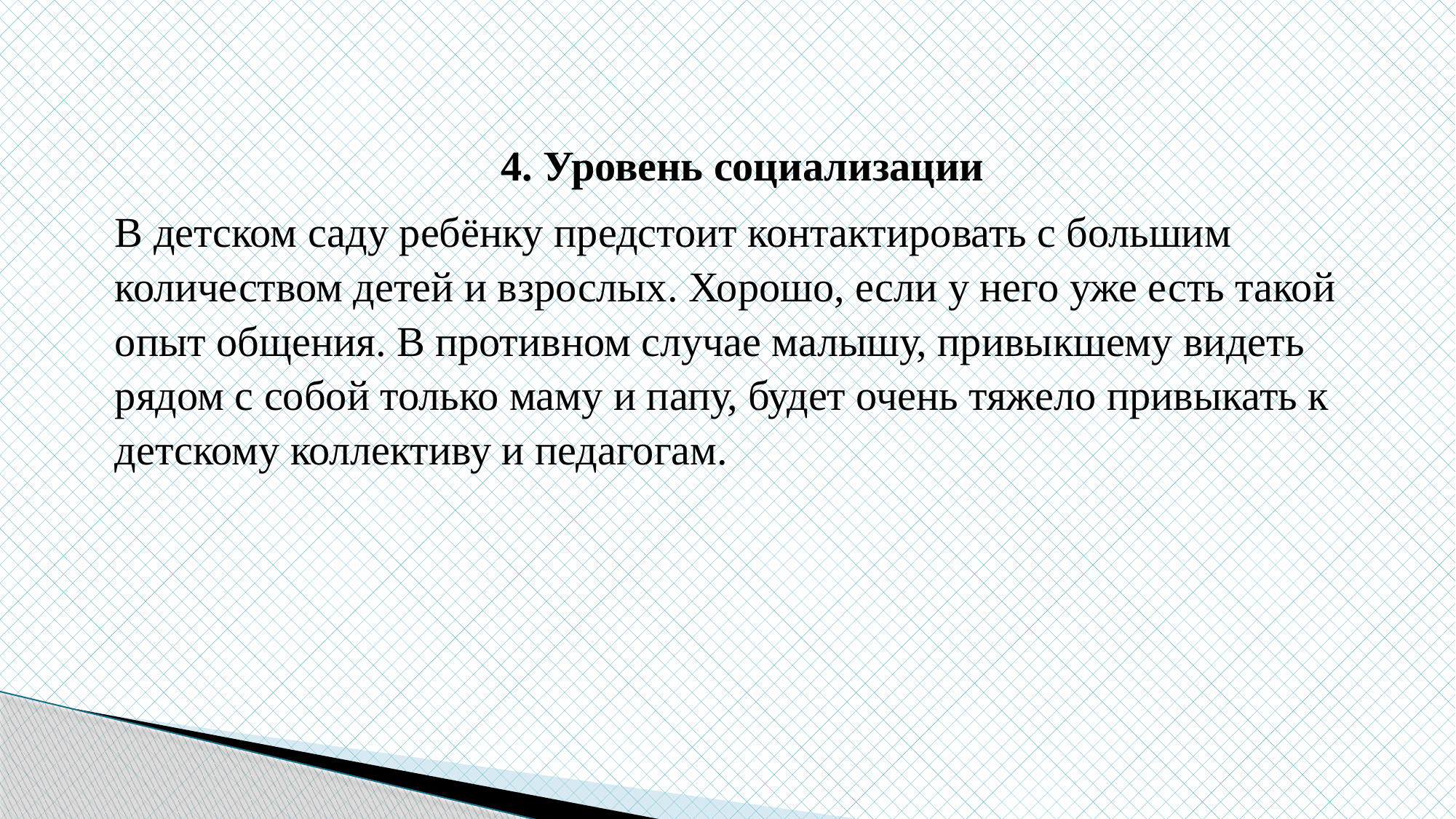

4. Уровень социализации
В детском саду ребёнку предстоит контактировать с большим количеством детей и взрослых. Хорошо, если у него уже есть такой опыт общения. В противном случае малышу, привыкшему видеть рядом с собой только маму и папу, будет очень тяжело привыкать к детскому коллективу и педагогам.